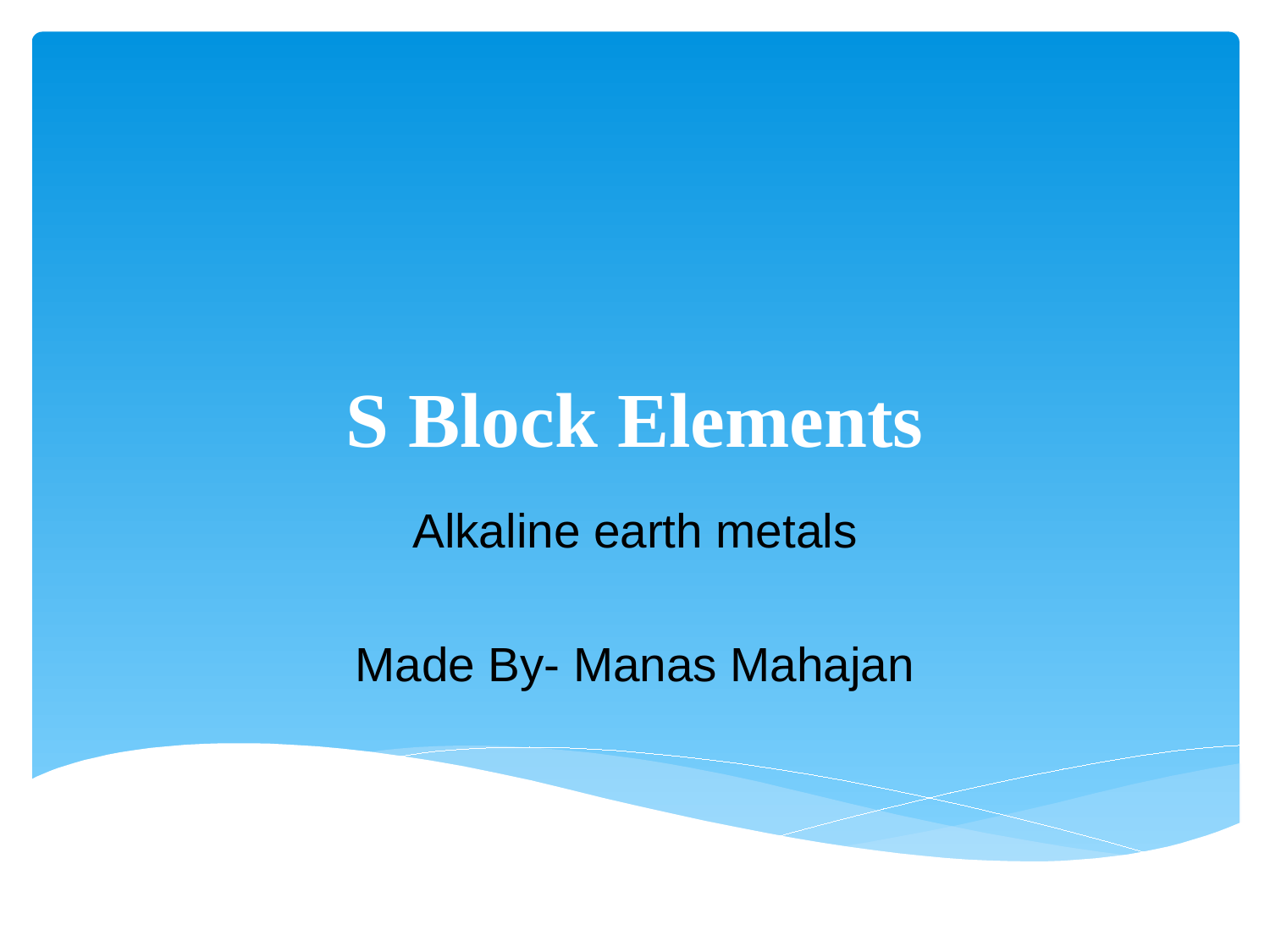

# S Block Elements
Alkaline earth metals

Made By- Manas Mahajan